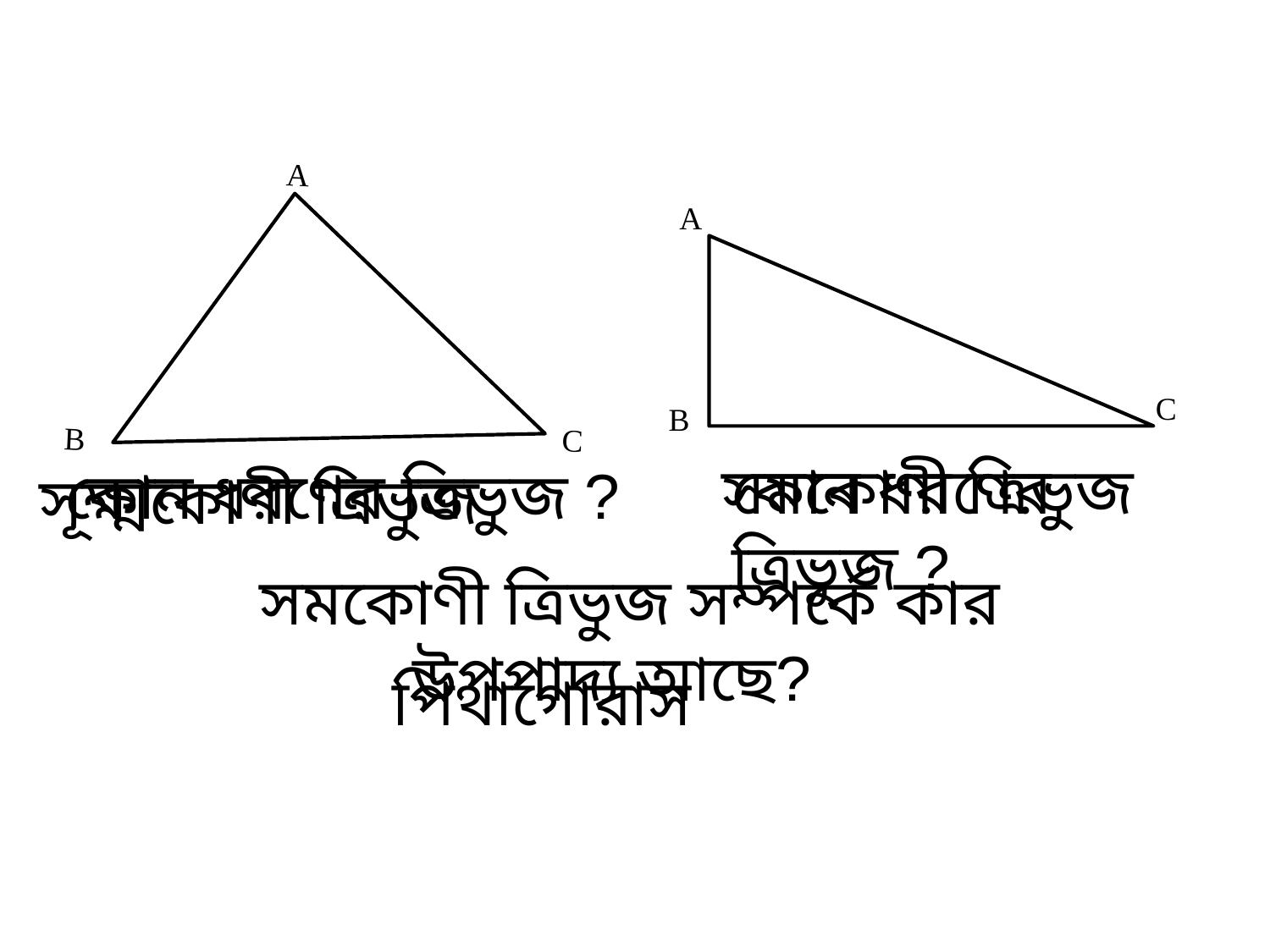

A

C
B
A

C
B
সমকোণী ত্রিভুজ
কোন ধরণের ত্রিভুজ ?
কোন ধরণের ত্রিভুজ ?
সূক্ষ্মকোণী ত্রিভুজ
সমকোণী ত্রিভুজ সম্পর্কে কার উপপাদ্য আছে?
পিথাগোরাস